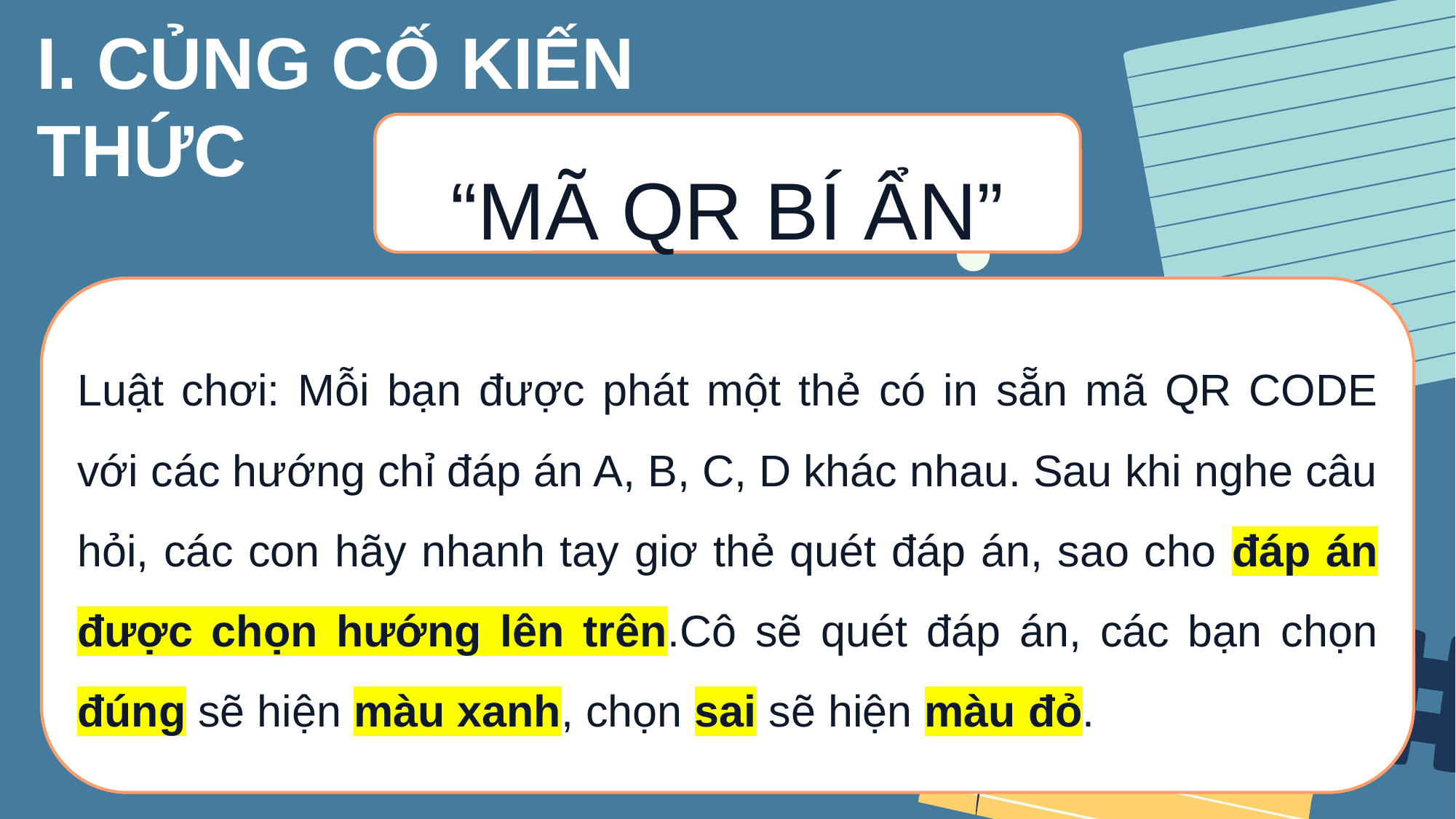

I. CỦNG CỐ KIẾN THỨC
“MÃ QR BÍ ẨN”
Luật chơi: Mỗi bạn được phát một thẻ có in sẵn mã QR CODE với các hướng chỉ đáp án A, B, C, D khác nhau. Sau khi nghe câu hỏi, các con hãy nhanh tay giơ thẻ quét đáp án, sao cho đáp án được chọn hướng lên trên.Cô sẽ quét đáp án, các bạn chọn đúng sẽ hiện màu xanh, chọn sai sẽ hiện màu đỏ.